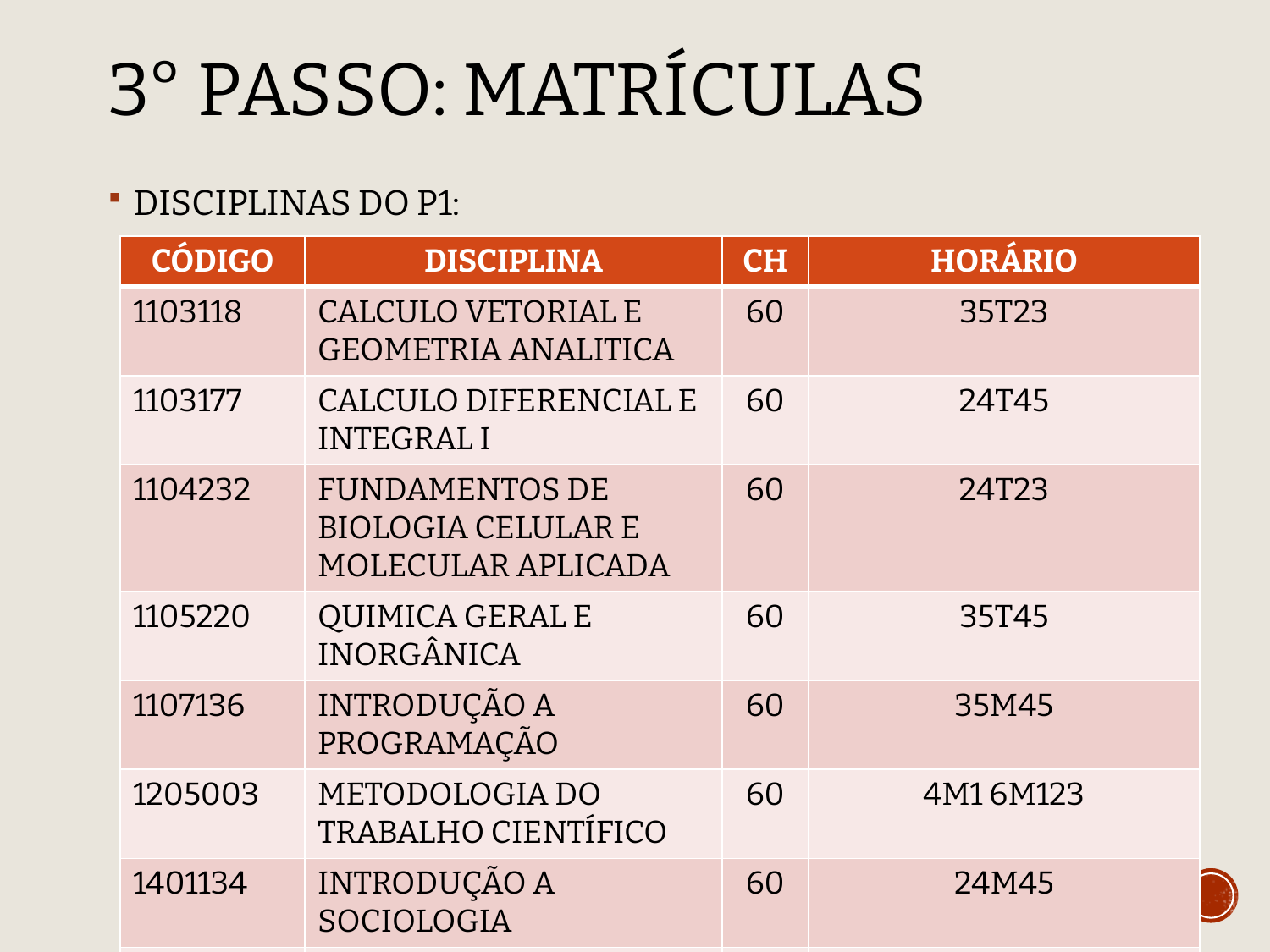

# 3° PASSO: MATRÍCULAS
DISCIPLINAS DO P1:

| CÓDIGO | DISCIPLINA | CH | HORÁRIO |
| --- | --- | --- | --- |
| 1103118 | CALCULO VETORIAL E GEOMETRIA ANALITICA | 60 | 35T23 |
| 1103177 | CALCULO DIFERENCIAL E INTEGRAL I | 60 | 24T45 |
| 1104232 | FUNDAMENTOS DE BIOLOGIA CELULAR E MOLECULAR APLICADA | 60 | 24T23 |
| 1105220 | QUIMICA GERAL E INORGÂNICA | 60 | 35T45 |
| 1107136 | INTRODUÇÃO A PROGRAMAÇÃO | 60 | 35M45 |
| 1205003 | METODOLOGIA DO TRABALHO CIENTÍFICO | 60 | 4M1 6M123 |
| 1401134 | INTRODUÇÃO A SOCIOLOGIA | 60 | 24M45 |
| 1702154 | ENG. ALIMENTOS NA SOCIEDADE | 30 | 5M23 |